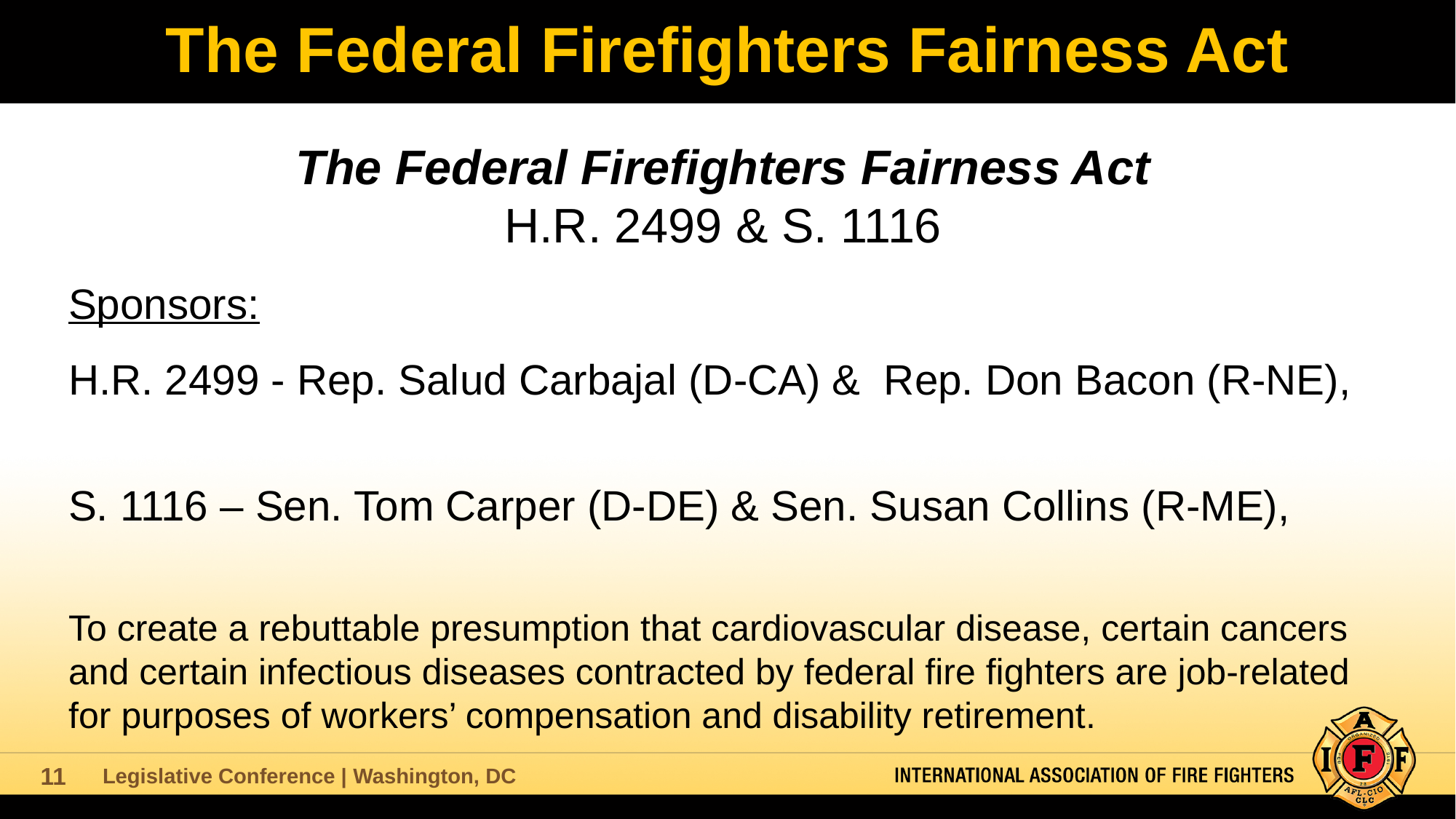

# The Federal Firefighters Fairness Act
The Federal Firefighters Fairness Act
H.R. 2499 & S. 1116
Sponsors:
H.R. 2499 - Rep. Salud Carbajal (D-CA) &  Rep. Don Bacon (R-NE),
S. 1116 – Sen. Tom Carper (D-DE) & Sen. Susan Collins (R-ME),
To create a rebuttable presumption that cardiovascular disease, certain cancers and certain infectious diseases contracted by federal fire fighters are job-related for purposes of workers’ compensation and disability retirement.
11
Legislative Conference | Washington, DC